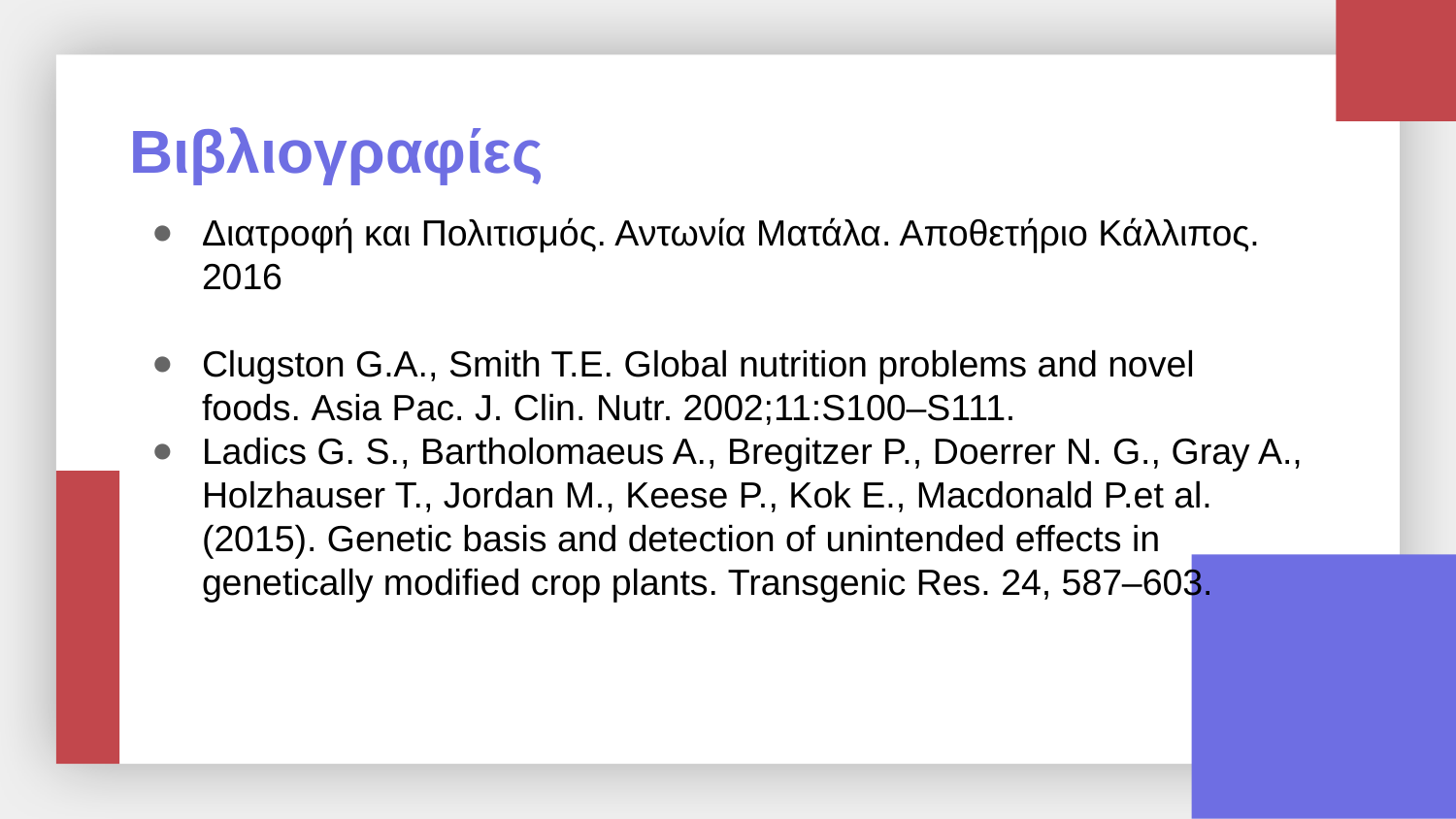

# Βιβλιογραφίες
Διατροφή και Πολιτισμός. Αντωνία Ματάλα. Αποθετήριο Κάλλιπος. 2016

Clugston G.A., Smith T.E. Global nutrition problems and novel foods. Asia Pac. J. Clin. Nutr. 2002;11:S100–S111.
Ladics G. S., Bartholomaeus A., Bregitzer P., Doerrer N. G., Gray A., Holzhauser T., Jordan M., Keese P., Kok E., Macdonald P.et al.  (2015). Genetic basis and detection of unintended effects in genetically modified crop plants. Transgenic Res. 24, 587–603.